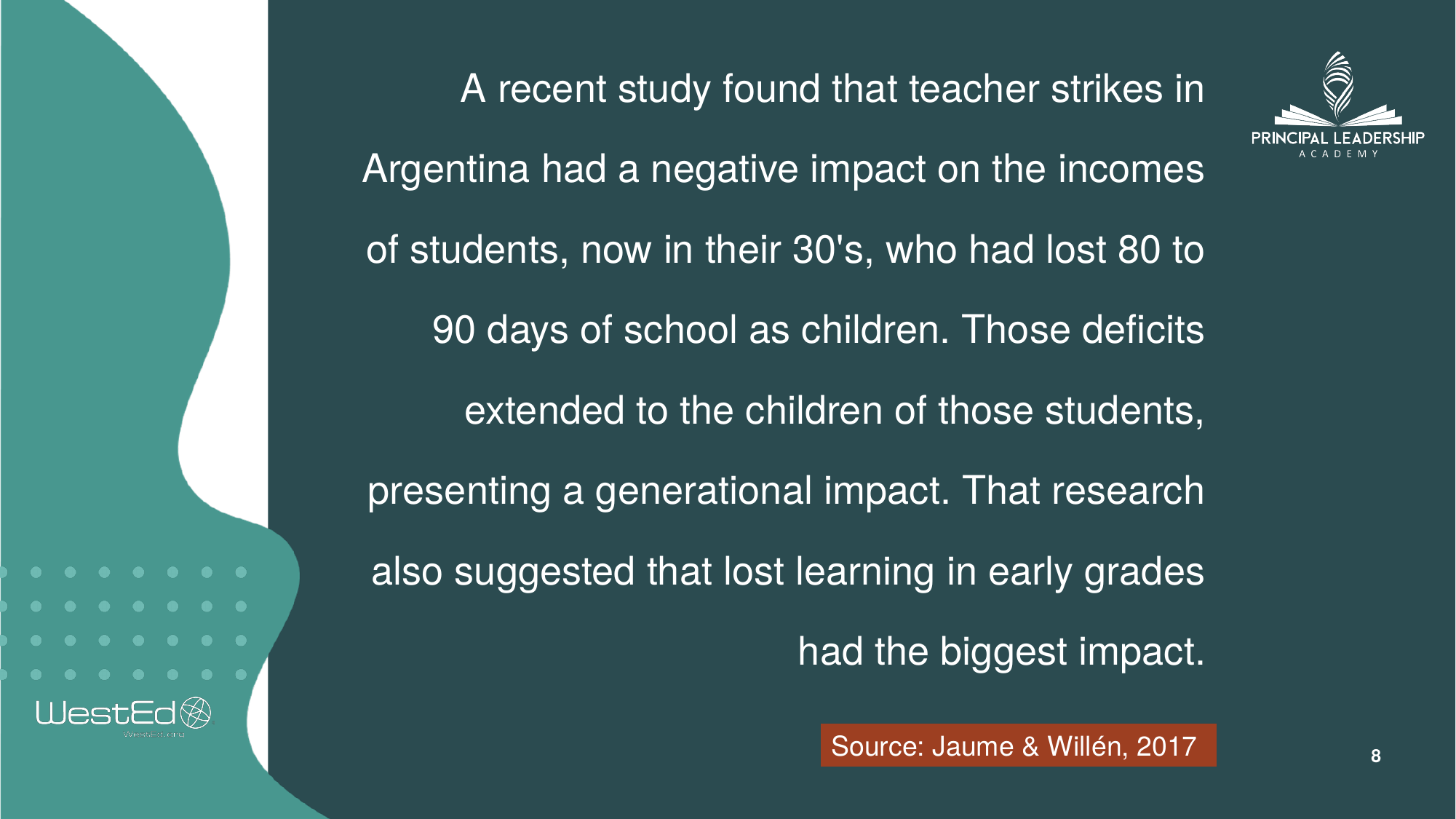

A recent study found that teacher strikes in Argentina had a negative impact on the incomes of students, now in their 30's, who had lost 80 to 90 days of school as children. Those deficits extended to the children of those students, presenting a generational impact. That research also suggested that lost learning in early grades had the biggest impact.

Source: Jaume & Willén, 2017